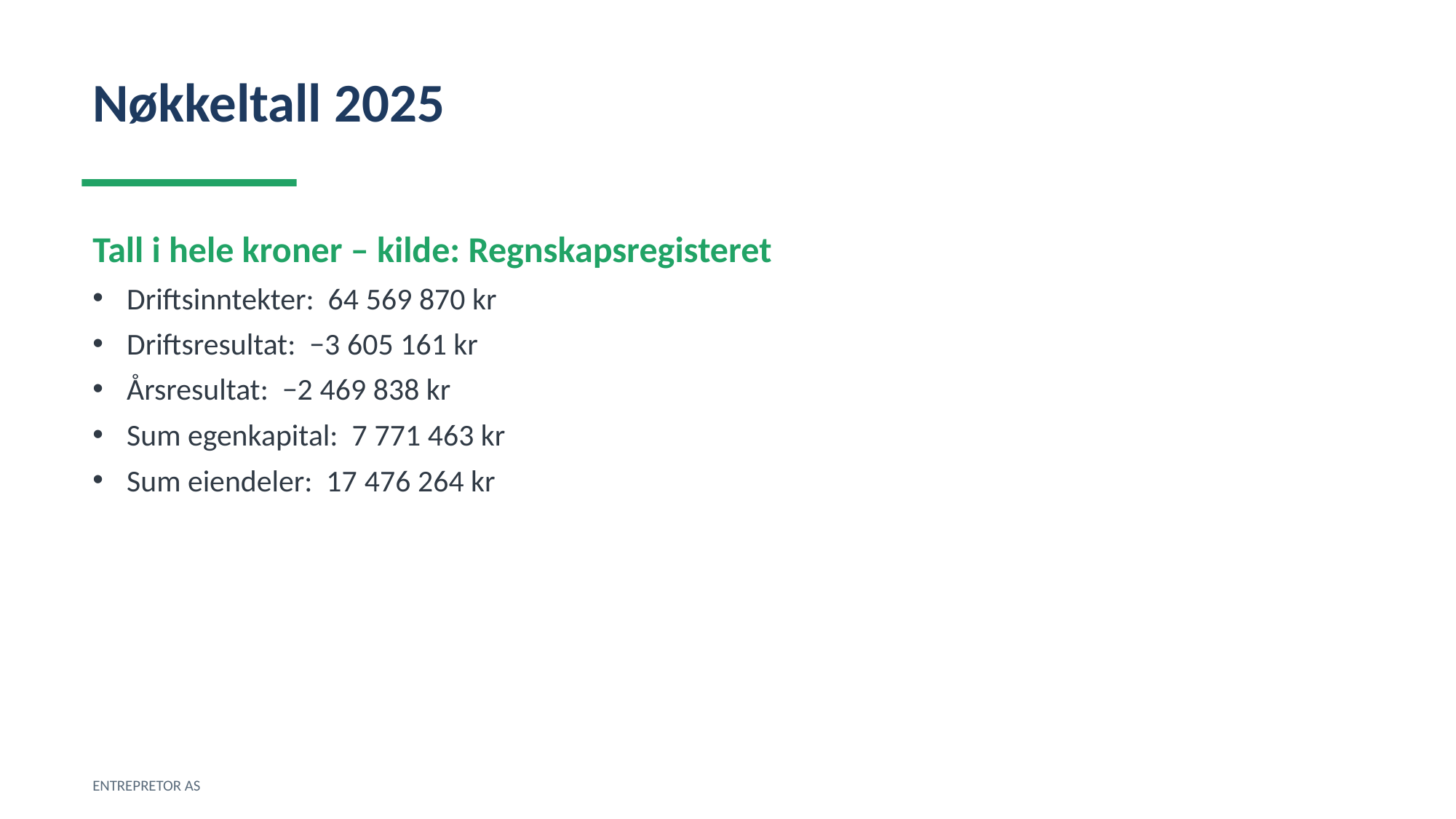

Nøkkeltall 2025

Tall i hele kroner – kilde: Regnskapsregisteret
Driftsinntekter:  64 569 870 kr
Driftsresultat:  −3 605 161 kr
Årsresultat:  −2 469 838 kr
Sum egenkapital:  7 771 463 kr
Sum eiendeler:  17 476 264 kr
ENTREPRETOR AS